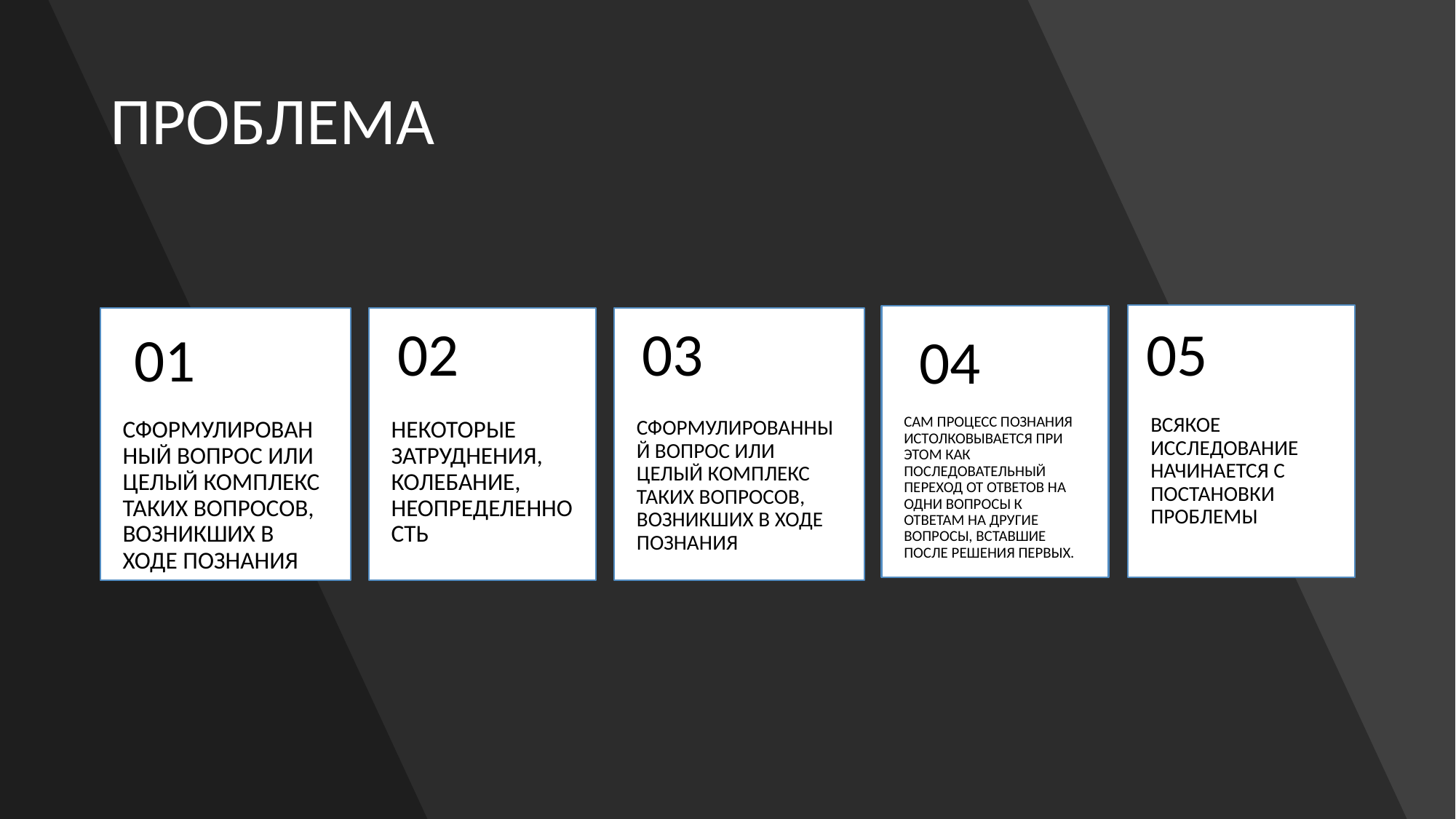

# ПРОБЛЕМА
СФОРМУЛИРОВАННЫЙ ВОПРОС ИЛИ ЦЕЛЫЙ КОМПЛЕКС ТАКИХ ВОПРОСОВ, ВОЗНИКШИХ В ХОДЕ ПОЗНАНИЯ
01
НЕКОТОРЫЕ ЗАТРУДНЕНИЯ, КОЛЕБАНИЕ, НЕОПРЕДЕЛЕННОСТЬ

СФОРМУЛИРОВАННЫЙ ВОПРОС ИЛИ ЦЕЛЫЙ КОМПЛЕКС ТАКИХ ВОПРОСОВ, ВОЗНИКШИХ В ХОДЕ ПОЗНАНИЯ

САМ ПРОЦЕСС ПОЗНАНИЯ ИСТОЛКОВЫВАЕТСЯ ПРИ ЭТОМ КАК ПОСЛЕДОВАТЕЛЬНЫЙ ПЕРЕХОД ОТ ОТВЕТОВ НА ОДНИ ВОПРОСЫ К ОТВЕТАМ НА ДРУГИЕ ВОПРОСЫ, ВСТАВШИЕ ПОСЛЕ РЕШЕНИЯ ПЕРВЫХ.

ВСЯКОЕ ИССЛЕДОВАНИЕ НАЧИНАЕТСЯ С ПОСТАНОВКИ ПРОБЛЕМЫ
04
02
05
03